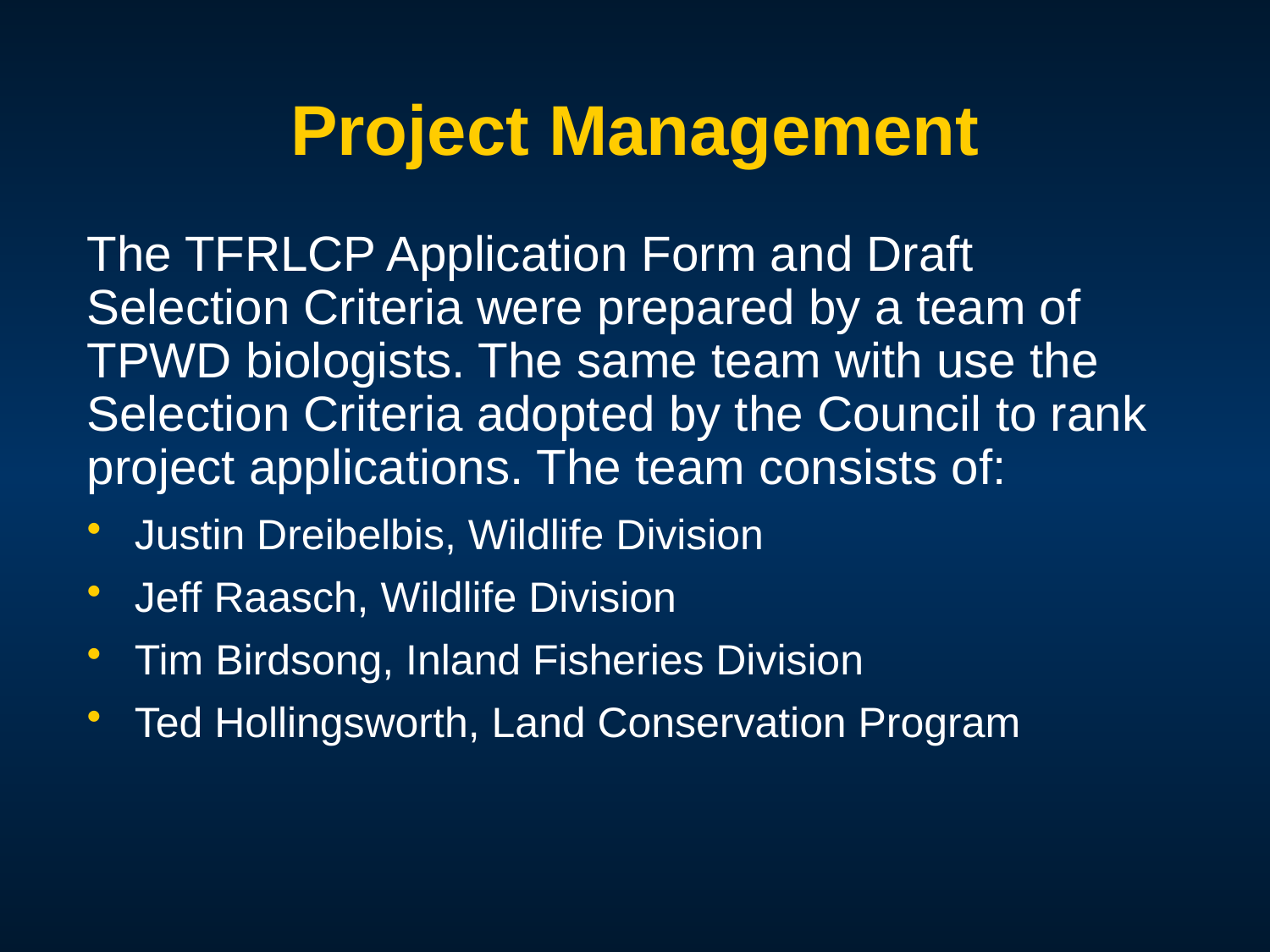

# Project Management
The TFRLCP Application Form and Draft Selection Criteria were prepared by a team of TPWD biologists. The same team with use the Selection Criteria adopted by the Council to rank project applications. The team consists of:
Justin Dreibelbis, Wildlife Division
Jeff Raasch, Wildlife Division
Tim Birdsong, Inland Fisheries Division
Ted Hollingsworth, Land Conservation Program